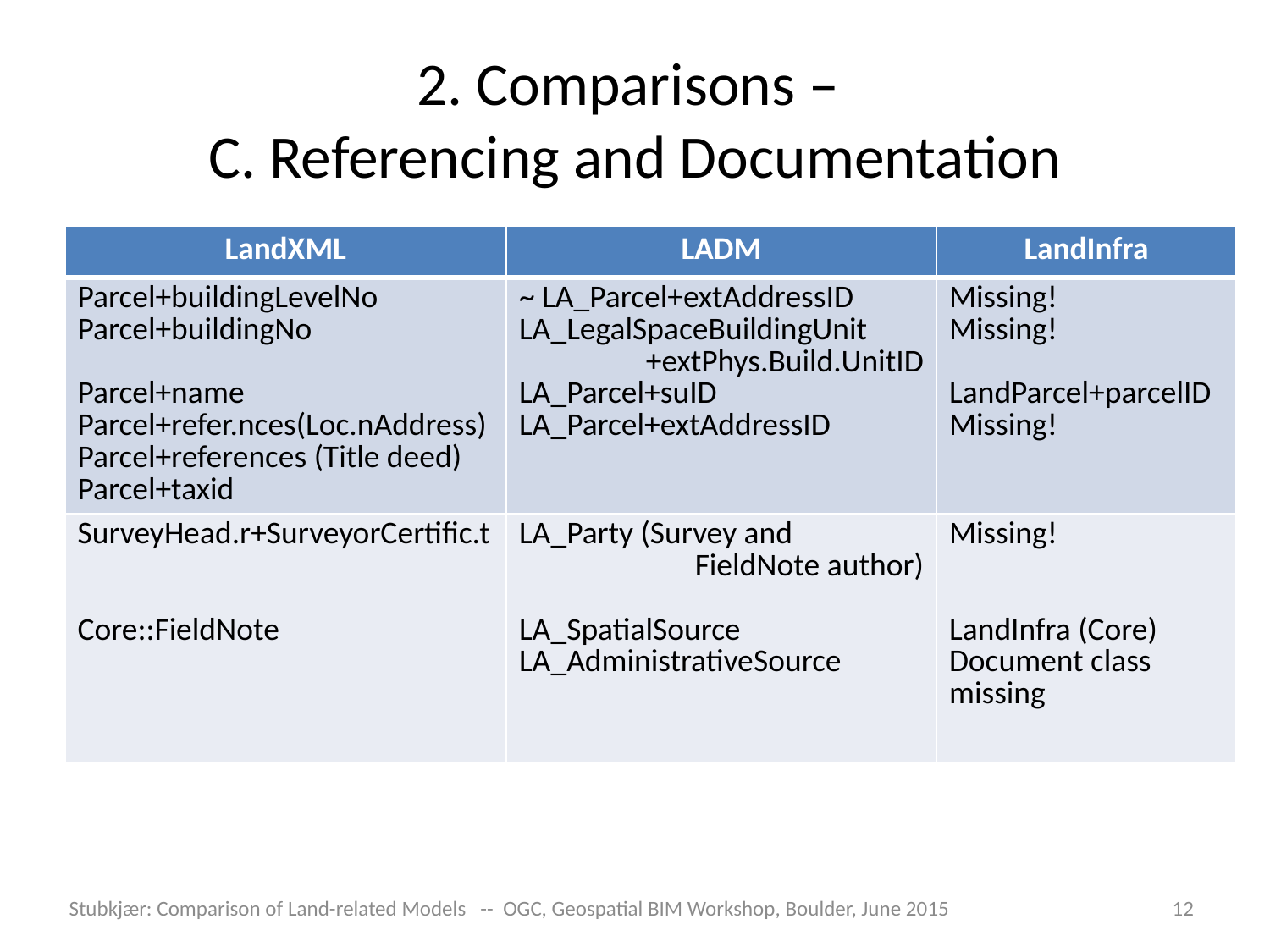

# 2. Comparisons – C. Referencing and Documentation
| LandXML | LADM | LandInfra |
| --- | --- | --- |
| Parcel+buildingLevelNo Parcel+buildingNo Parcel+name Parcel+refer.nces(Loc.nAddress) Parcel+references (Title deed) Parcel+taxid | ~ LA\_Parcel+extAddressID LA\_LegalSpaceBuildingUnit +extPhys.Build.UnitID LA\_Parcel+suID LA\_Parcel+extAddressID | Missing! Missing! LandParcel+parcelID Missing! |
| SurveyHead.r+SurveyorCertific.t Core::FieldNote | LA\_Party (Survey and FieldNote author) LA\_SpatialSource LA\_AdministrativeSource | Missing! LandInfra (Core) Document class missing |
Stubkjær: Comparison of Land-related Models   --  OGC, Geospatial BIM Workshop, Boulder, June 2015
12